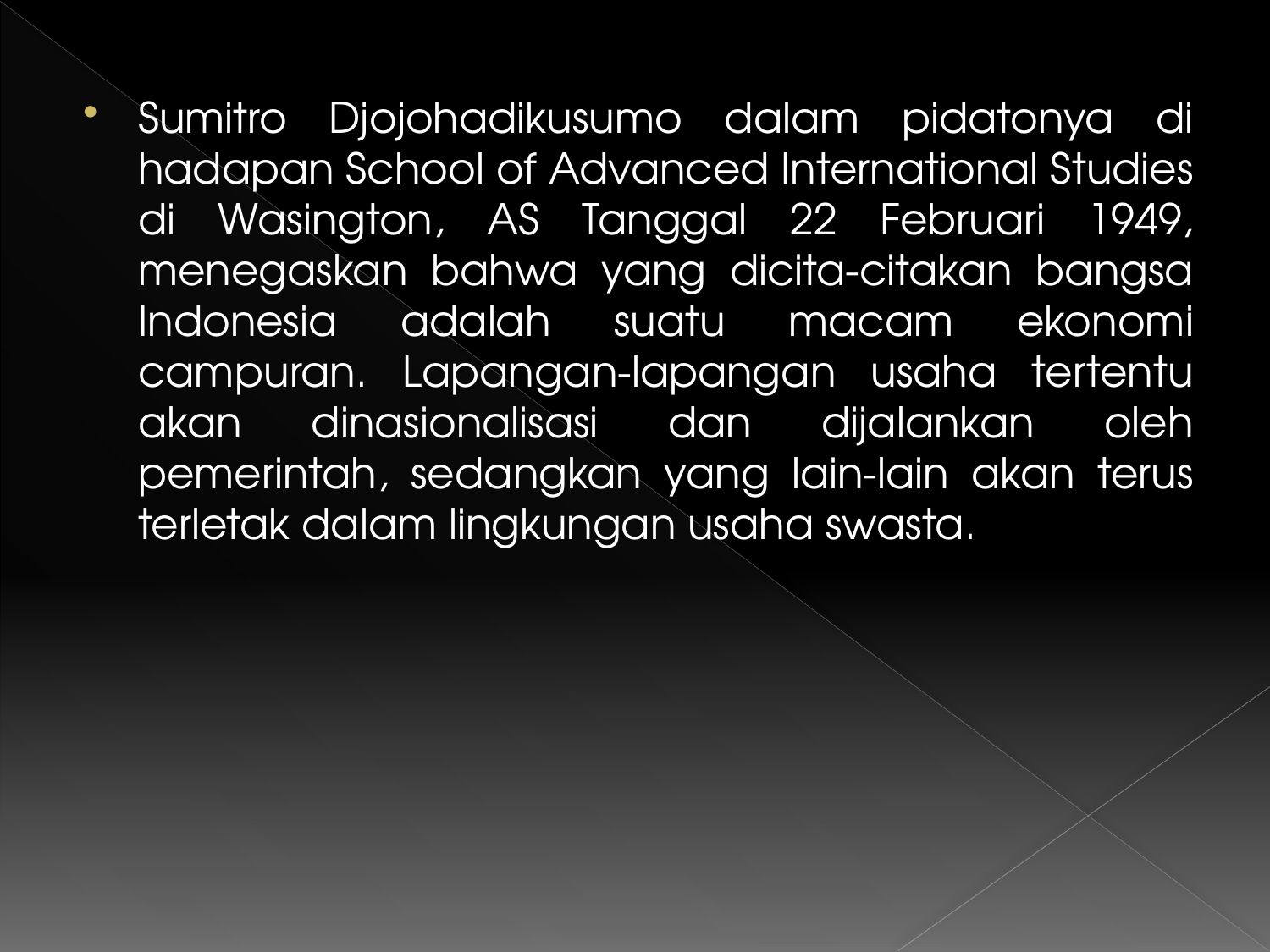

Sumitro Djojohadikusumo dalam pidatonya di hadapan School of Advanced International Studies di Wasington, AS Tanggal 22 Februari 1949, menegaskan bahwa yang dicita-citakan bangsa Indonesia adalah suatu macam ekonomi campuran. Lapangan-lapangan usaha tertentu akan dinasionalisasi dan dijalankan oleh pemerintah, sedangkan yang lain-lain akan terus terletak dalam lingkungan usaha swasta.